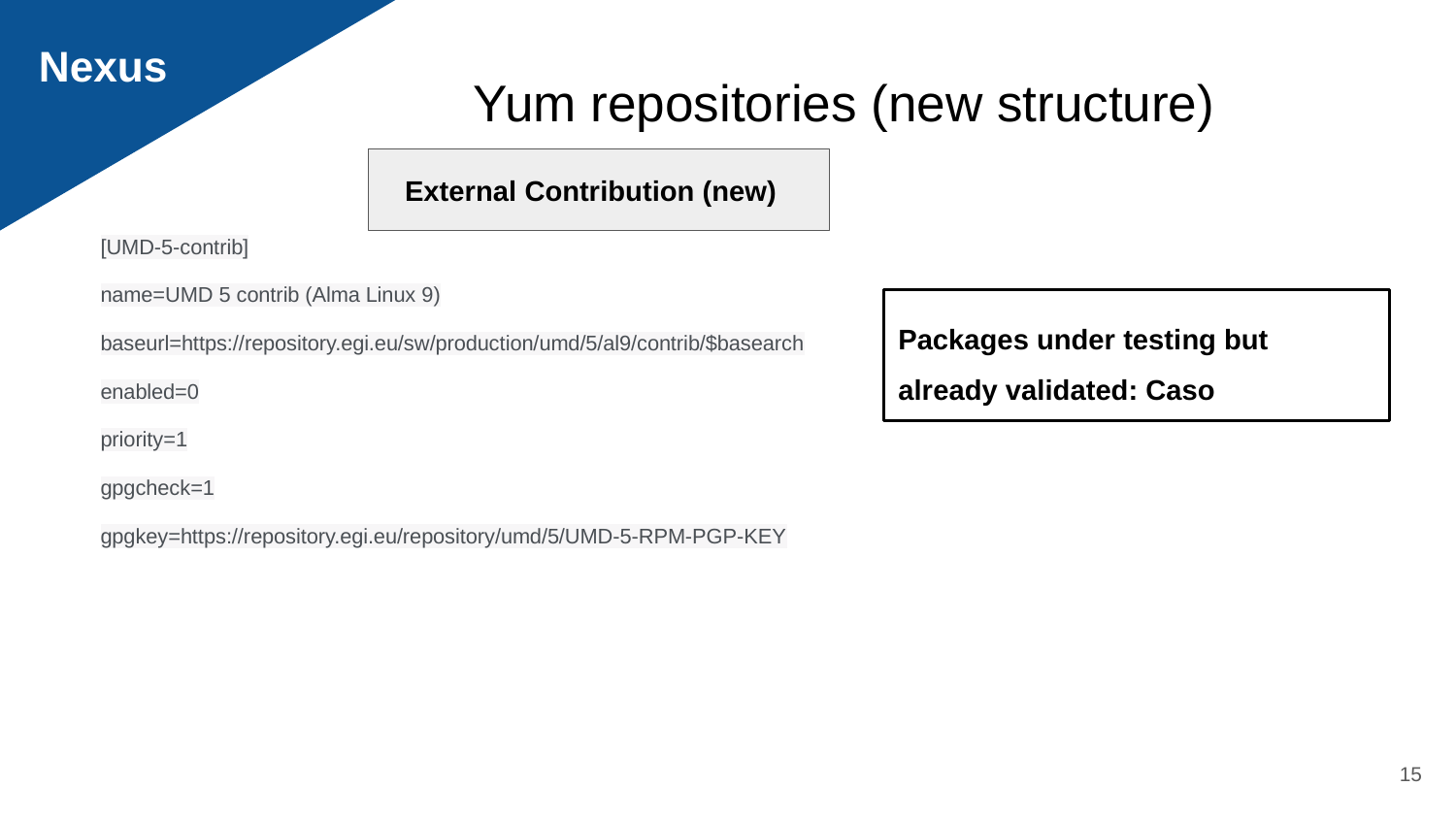

Nexus
# Yum repositories (new structure)
External Contribution (new)
[UMD-5-contrib]
name=UMD 5 contrib (Alma Linux 9)
baseurl=https://repository.egi.eu/sw/production/umd/5/al9/contrib/$basearch
enabled=0
priority=1
gpgcheck=1
gpgkey=https://repository.egi.eu/repository/umd/5/UMD-5-RPM-PGP-KEY

Packages under testing but already validated: Caso
15